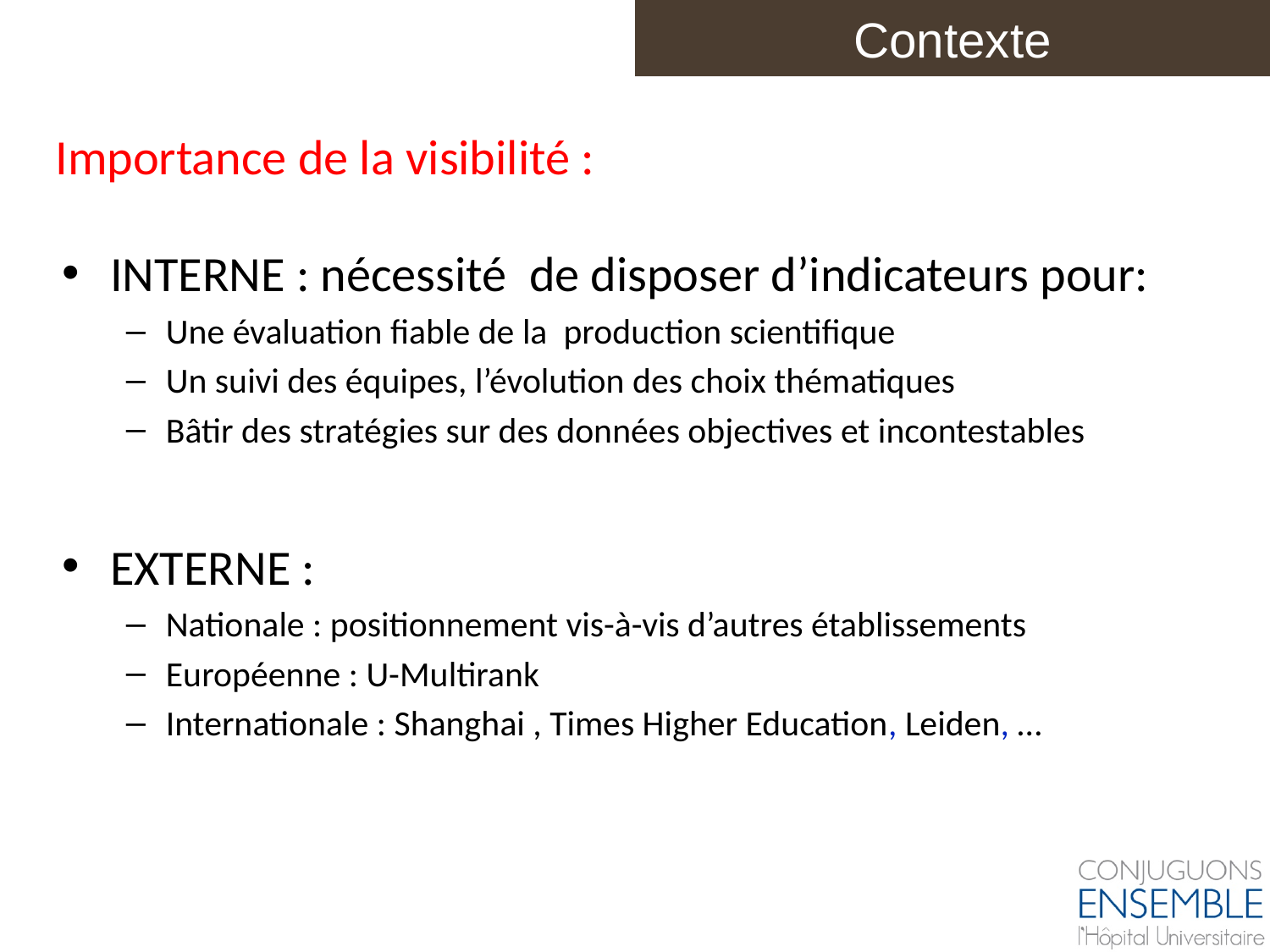

Contexte
Importance de la visibilité :
INTERNE : nécessité  de disposer d’indicateurs pour:
Une évaluation fiable de la  production scientifique
Un suivi des équipes, l’évolution des choix thématiques
Bâtir des stratégies sur des données objectives et incontestables

EXTERNE :
Nationale : positionnement vis-à-vis d’autres établissements
Européenne : U-Multirank
Internationale : Shanghai , Times Higher Education, Leiden, …